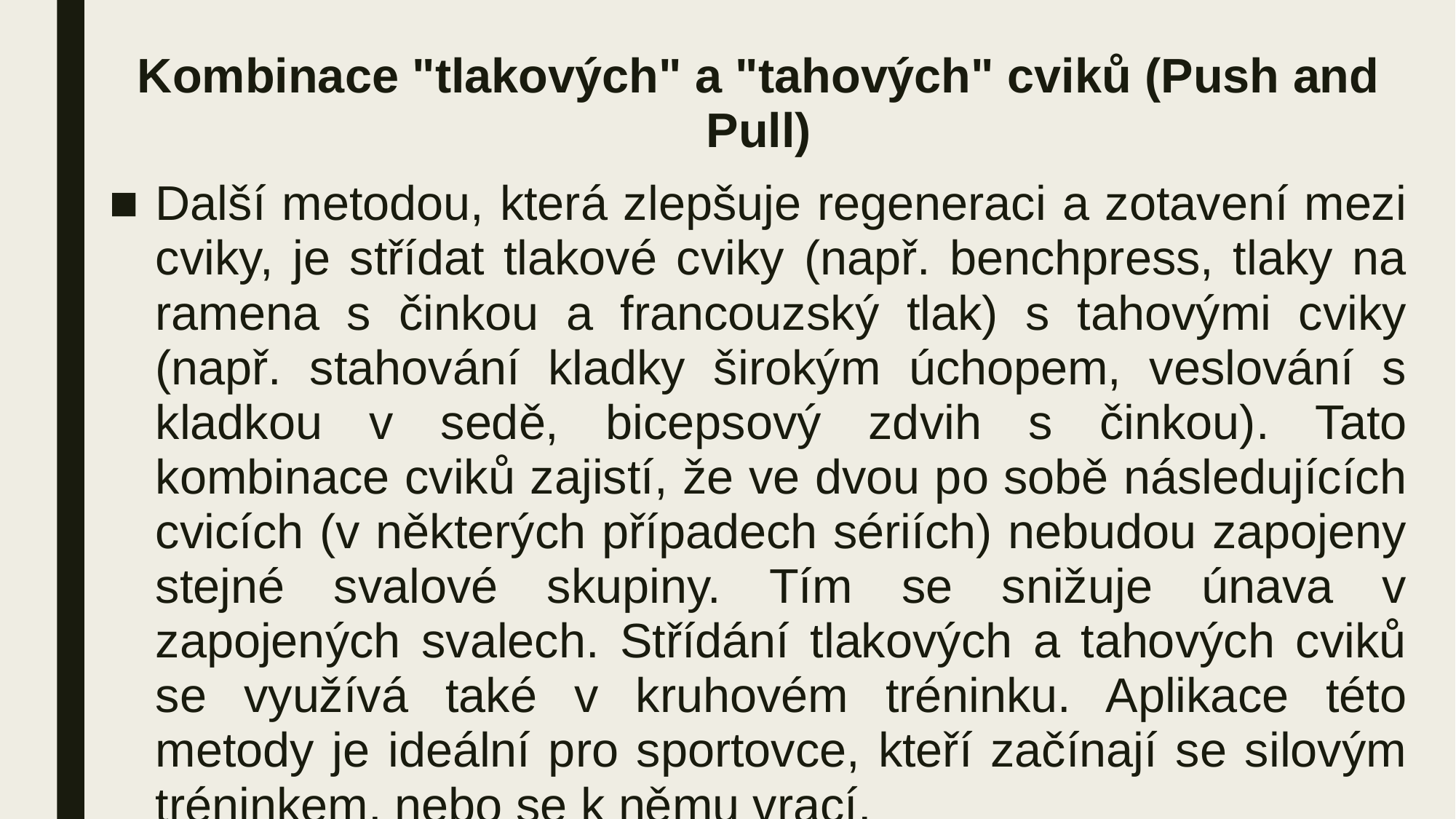

Kombinace "tlakových" a "tahových" cviků (Push and Pull)
Další metodou, která zlepšuje regeneraci a zotavení mezi cviky, je střídat tlakové cviky (např. benchpress, tlaky na ramena s činkou a francouzský tlak) s tahovými cviky (např. stahování kladky širokým úchopem, veslování s kladkou v sedě, bicepsový zdvih s činkou). Tato kombinace cviků zajistí, že ve dvou po sobě následujících cvicích (v některých případech sériích) nebudou zapojeny stejné svalové skupiny. Tím se snižuje únava v zapojených svalech. Střídání tlakových a tahových cviků se využívá také v kruhovém tréninku. Aplikace této metody je ideální pro sportovce, kteří začínají se silovým tréninkem, nebo se k němu vrací.